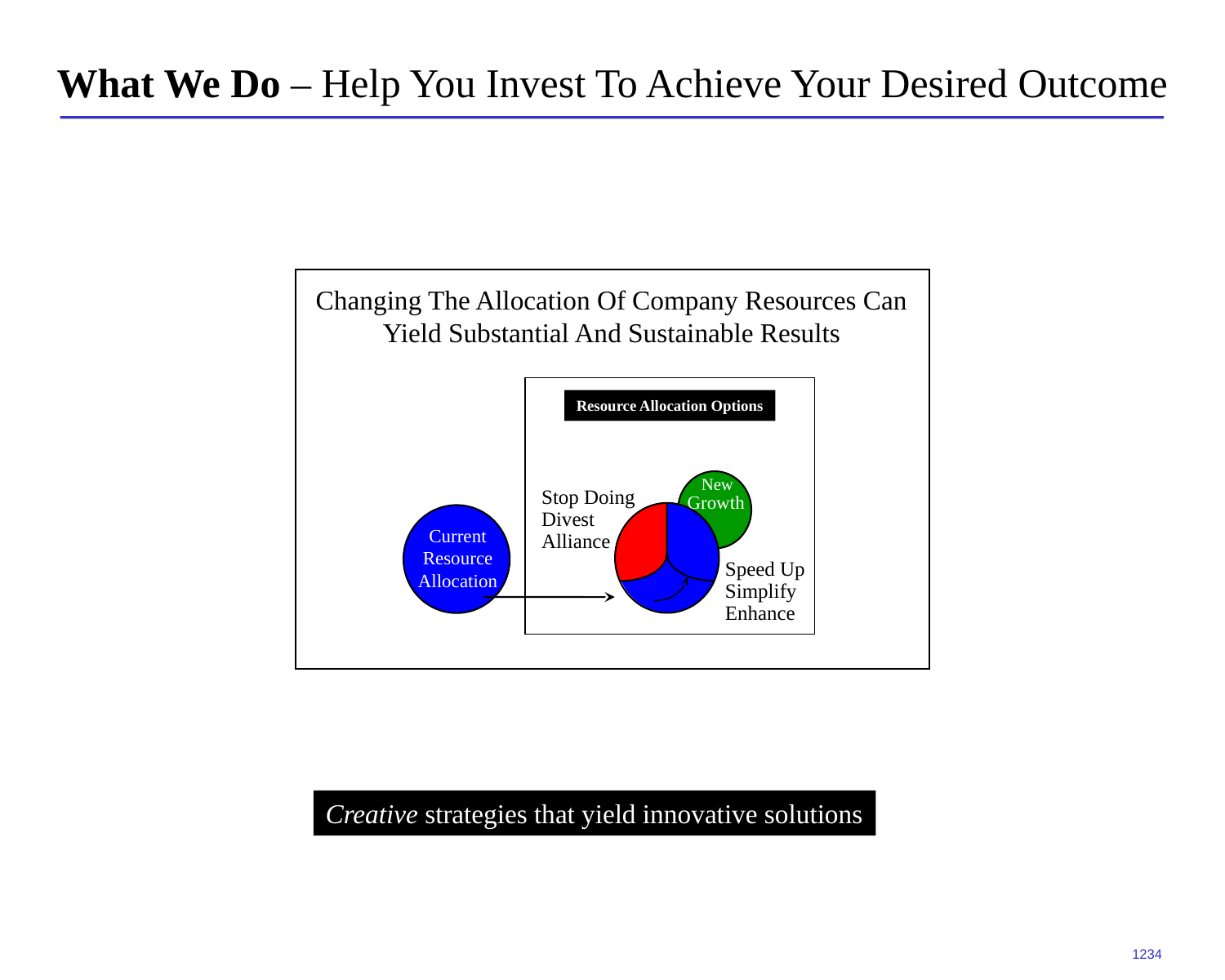

# What We Do – Help You Invest To Achieve Your Desired Outcome

Changing The Allocation Of Company Resources Can
Yield Substantial And Sustainable Results

Resource Allocation Options

New

Stop Doing
Divest
Alliance
Growth

Current
Resource
Allocation

Speed Up
Simplify
Enhance

Creative strategies that yield innovative solutions